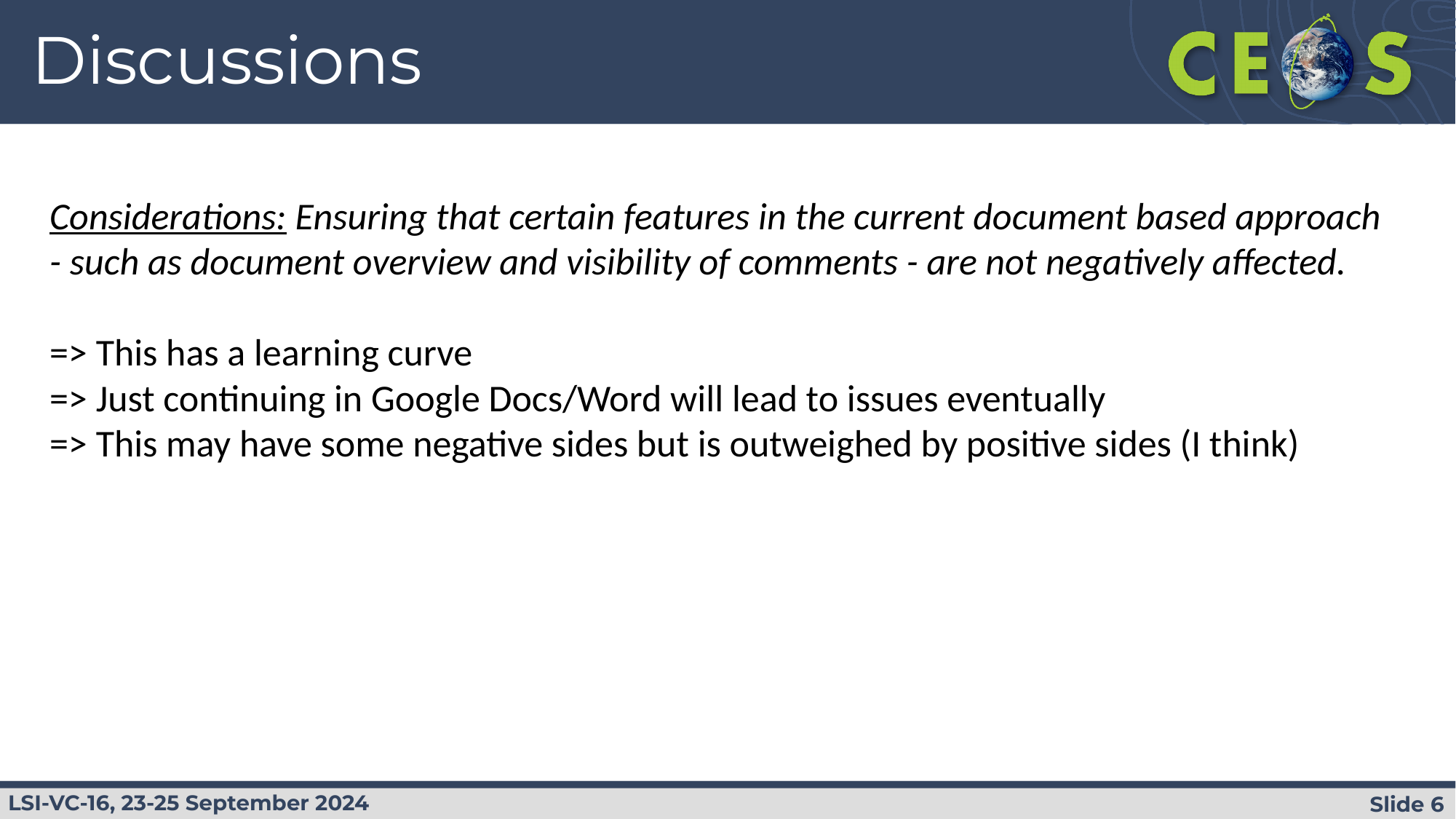

# Discussions
Considerations: Ensuring that certain features in the current document based approach - such as document overview and visibility of comments - are not negatively affected.

=> This has a learning curve
=> Just continuing in Google Docs/Word will lead to issues eventually
=> This may have some negative sides but is outweighed by positive sides (I think)